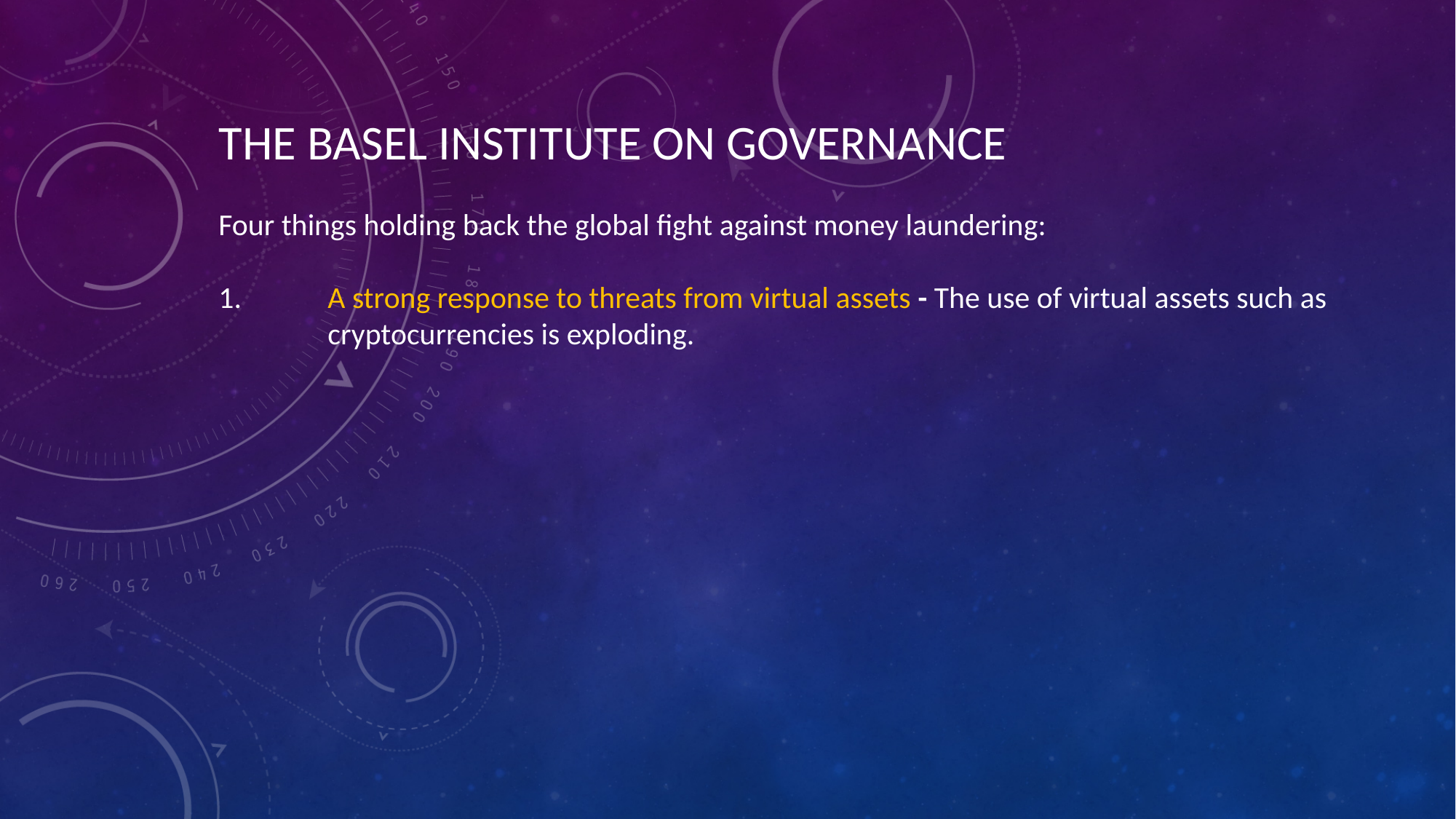

# The Basel institute on governance
Four things holding back the global fight against money laundering:

1.	A strong response to threats from virtual assets - The use of virtual assets such as 	cryptocurrencies is exploding.